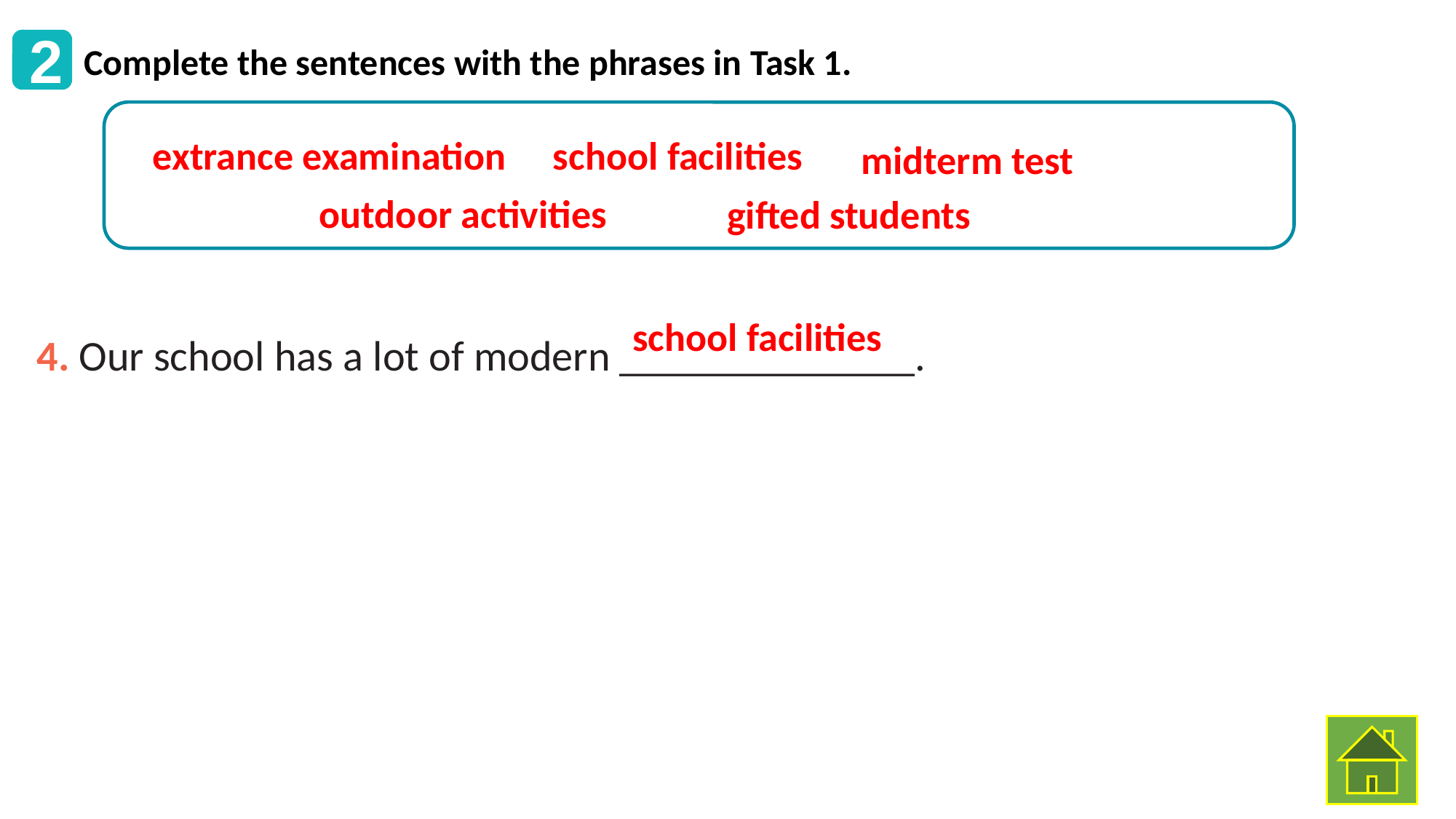

2

Complete the sentences with the phrases in Task 1.

school facilities
extrance examination
midterm test
outdoor activities
gifted students
4. Our school has a lot of modern ______________.
school facilities